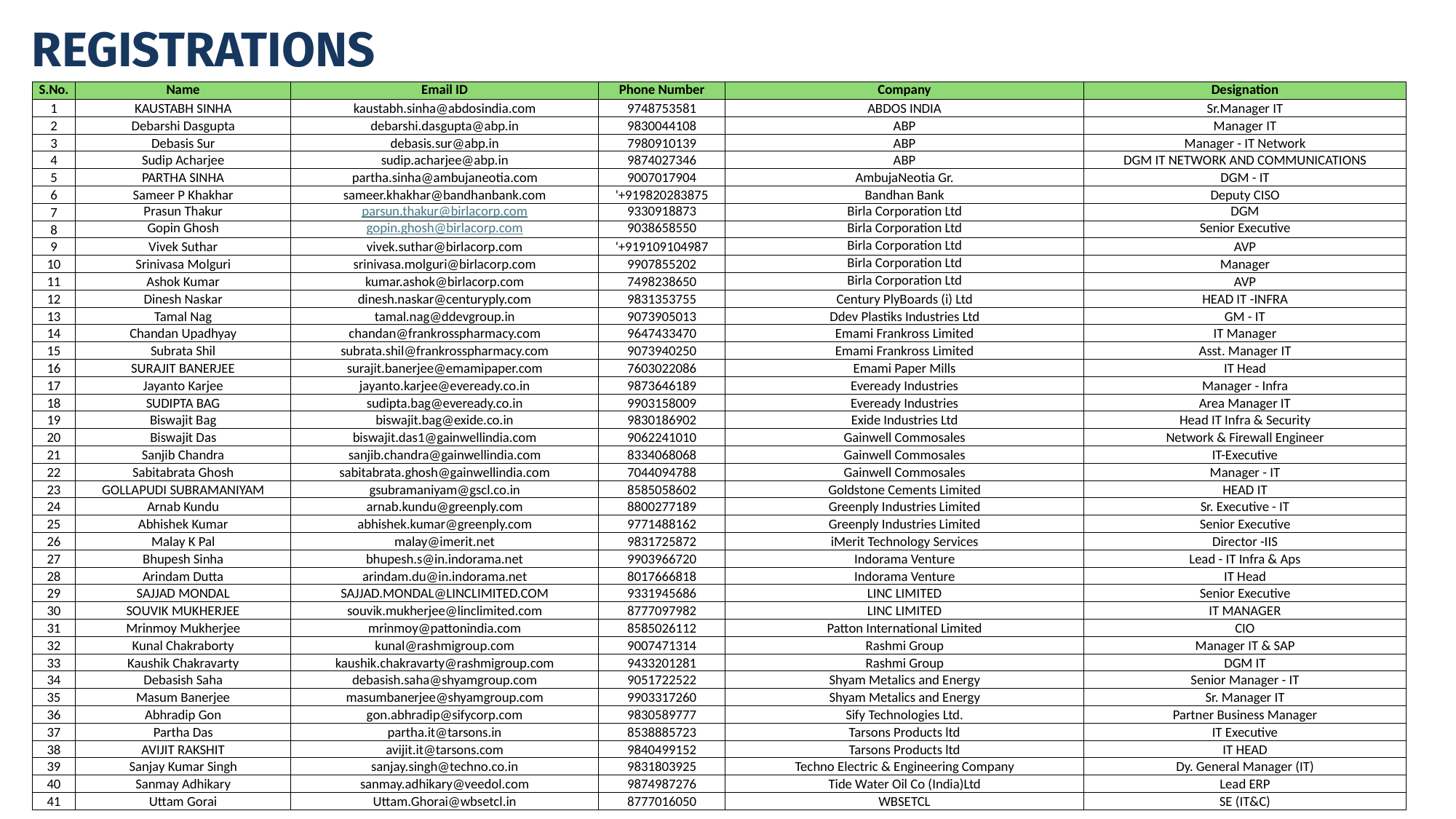

REGISTRATIONS
| S.No. | Name | Email ID | Phone Number | Company | Designation |
| --- | --- | --- | --- | --- | --- |
| 1 | KAUSTABH SINHA | kaustabh.sinha@abdosindia.com | 9748753581 | ABDOS INDIA | Sr.Manager IT |
| 2 | Debarshi Dasgupta | debarshi.dasgupta@abp.in | 9830044108 | ABP | Manager IT |
| 3 | Debasis Sur | debasis.sur@abp.in | 7980910139 | ABP | Manager - IT Network |
| 4 | Sudip Acharjee | sudip.acharjee@abp.in | 9874027346 | ABP | DGM IT NETWORK AND COMMUNICATIONS |
| 5 | PARTHA SINHA | partha.sinha@ambujaneotia.com | 9007017904 | AmbujaNeotia Gr. | DGM - IT |
| 6 | Sameer P Khakhar | sameer.khakhar@bandhanbank.com | '+919820283875 | Bandhan Bank | Deputy CISO |
| 7 | Prasun Thakur | parsun.thakur@birlacorp.com | 9330918873 | Birla Corporation Ltd | DGM |
| 8 | Gopin Ghosh | gopin.ghosh@birlacorp.com | 9038658550 | Birla Corporation Ltd | Senior Executive |
| 9 | Vivek Suthar | vivek.suthar@birlacorp.com | '+919109104987 | Birla Corporation Ltd | AVP |
| 10 | Srinivasa Molguri | srinivasa.molguri@birlacorp.com | 9907855202 | Birla Corporation Ltd | Manager |
| 11 | Ashok Kumar | kumar.ashok@birlacorp.com | 7498238650 | Birla Corporation Ltd | AVP |
| 12 | Dinesh Naskar | dinesh.naskar@centuryply.com | 9831353755 | Century PlyBoards (i) Ltd | HEAD IT -INFRA |
| 13 | Tamal Nag | tamal.nag@ddevgroup.in | 9073905013 | Ddev Plastiks Industries Ltd | GM - IT |
| 14 | Chandan Upadhyay | chandan@frankrosspharmacy.com | 9647433470 | Emami Frankross Limited | IT Manager |
| 15 | Subrata Shil | subrata.shil@frankrosspharmacy.com | 9073940250 | Emami Frankross Limited | Asst. Manager IT |
| 16 | SURAJIT BANERJEE | surajit.banerjee@emamipaper.com | 7603022086 | Emami Paper Mills | IT Head |
| 17 | Jayanto Karjee | jayanto.karjee@eveready.co.in | 9873646189 | Eveready Industries | Manager - Infra |
| 18 | SUDIPTA BAG | sudipta.bag@eveready.co.in | 9903158009 | Eveready Industries | Area Manager IT |
| 19 | Biswajit Bag | biswajit.bag@exide.co.in | 9830186902 | Exide Industries Ltd | Head IT Infra & Security |
| 20 | Biswajit Das | biswajit.das1@gainwellindia.com | 9062241010 | Gainwell Commosales | Network & Firewall Engineer |
| 21 | Sanjib Chandra | sanjib.chandra@gainwellindia.com | 8334068068 | Gainwell Commosales | IT-Executive |
| 22 | Sabitabrata Ghosh | sabitabrata.ghosh@gainwellindia.com | 7044094788 | Gainwell Commosales | Manager - IT |
| 23 | GOLLAPUDI SUBRAMANIYAM | gsubramaniyam@gscl.co.in | 8585058602 | Goldstone Cements Limited | HEAD IT |
| 24 | Arnab Kundu | arnab.kundu@greenply.com | 8800277189 | Greenply Industries Limited | Sr. Executive - IT |
| 25 | Abhishek Kumar | abhishek.kumar@greenply.com | 9771488162 | Greenply Industries Limited | Senior Executive |
| 26 | Malay K Pal | malay@imerit.net | 9831725872 | iMerit Technology Services | Director -IIS |
| 27 | Bhupesh Sinha | bhupesh.s@in.indorama.net | 9903966720 | Indorama Venture | Lead - IT Infra & Aps |
| 28 | Arindam Dutta | arindam.du@in.indorama.net | 8017666818 | Indorama Venture | IT Head |
| 29 | SAJJAD MONDAL | SAJJAD.MONDAL@LINCLIMITED.COM | 9331945686 | LINC LIMITED | Senior Executive |
| 30 | SOUVIK MUKHERJEE | souvik.mukherjee@linclimited.com | 8777097982 | LINC LIMITED | IT MANAGER |
| 31 | Mrinmoy Mukherjee | mrinmoy@pattonindia.com | 8585026112 | Patton International Limited | CIO |
| 32 | Kunal Chakraborty | kunal@rashmigroup.com | 9007471314 | Rashmi Group | Manager IT & SAP |
| 33 | Kaushik Chakravarty | kaushik.chakravarty@rashmigroup.com | 9433201281 | Rashmi Group | DGM IT |
| 34 | Debasish Saha | debasish.saha@shyamgroup.com | 9051722522 | Shyam Metalics and Energy | Senior Manager - IT |
| 35 | Masum Banerjee | masumbanerjee@shyamgroup.com | 9903317260 | Shyam Metalics and Energy | Sr. Manager IT |
| 36 | Abhradip Gon | gon.abhradip@sifycorp.com | 9830589777 | Sify Technologies Ltd. | Partner Business Manager |
| 37 | Partha Das | partha.it@tarsons.in | 8538885723 | Tarsons Products ltd | IT Executive |
| 38 | AVIJIT RAKSHIT | avijit.it@tarsons.com | 9840499152 | Tarsons Products ltd | IT HEAD |
| 39 | Sanjay Kumar Singh | sanjay.singh@techno.co.in | 9831803925 | Techno Electric & Engineering Company | Dy. General Manager (IT) |
| 40 | Sanmay Adhikary | sanmay.adhikary@veedol.com | 9874987276 | Tide Water Oil Co (India)Ltd | Lead ERP |
| 41 | Uttam Gorai | Uttam.Ghorai@wbsetcl.in | 8777016050 | WBSETCL | SE (IT&C) |